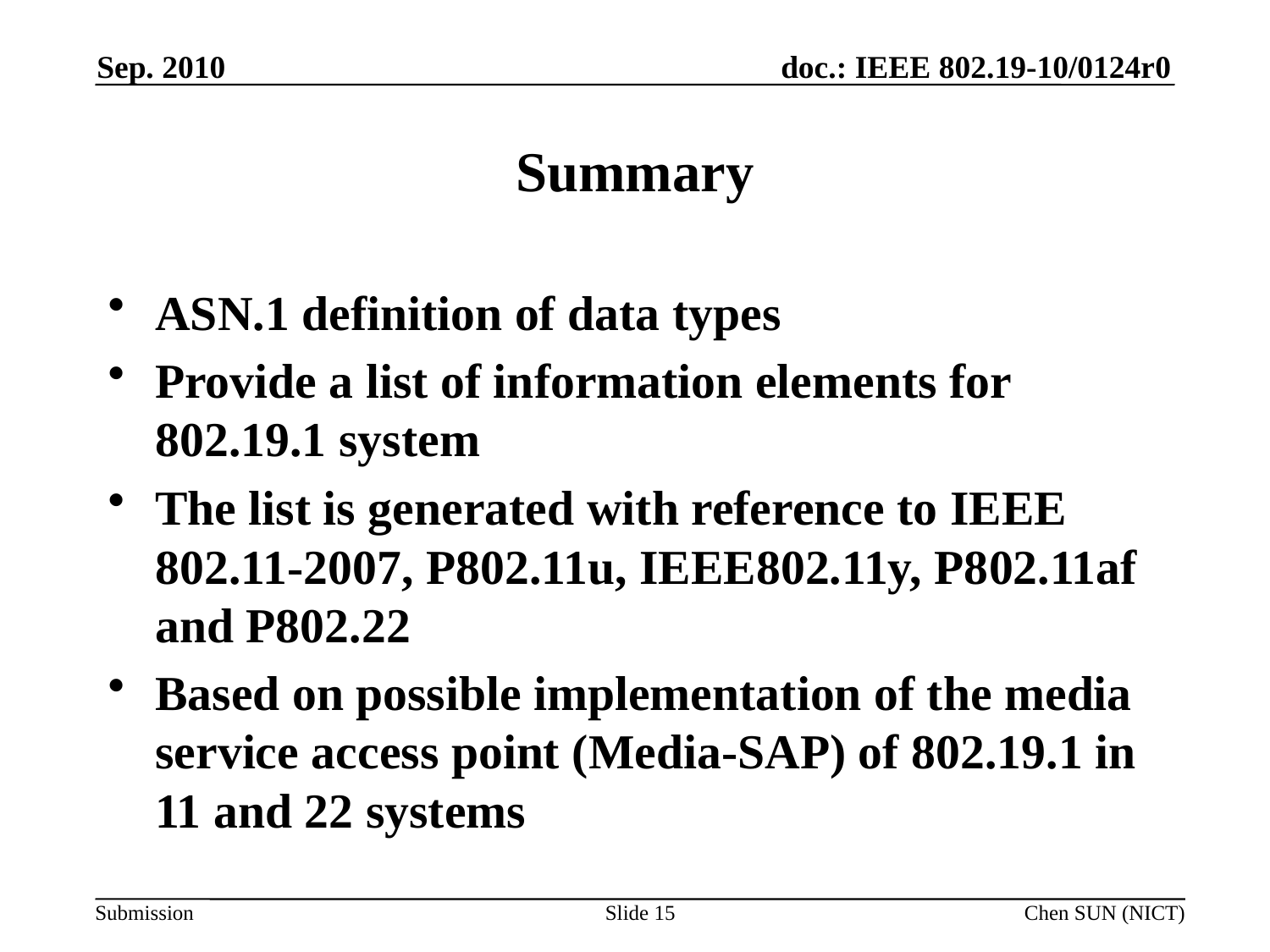

Sep. 2010
# Summary
ASN.1 definition of data types
Provide a list of information elements for 802.19.1 system
The list is generated with reference to IEEE 802.11-2007, P802.11u, IEEE802.11y, P802.11af and P802.22
Based on possible implementation of the media service access point (Media-SAP) of 802.19.1 in 11 and 22 systems
Slide 15
Chen SUN (NICT)